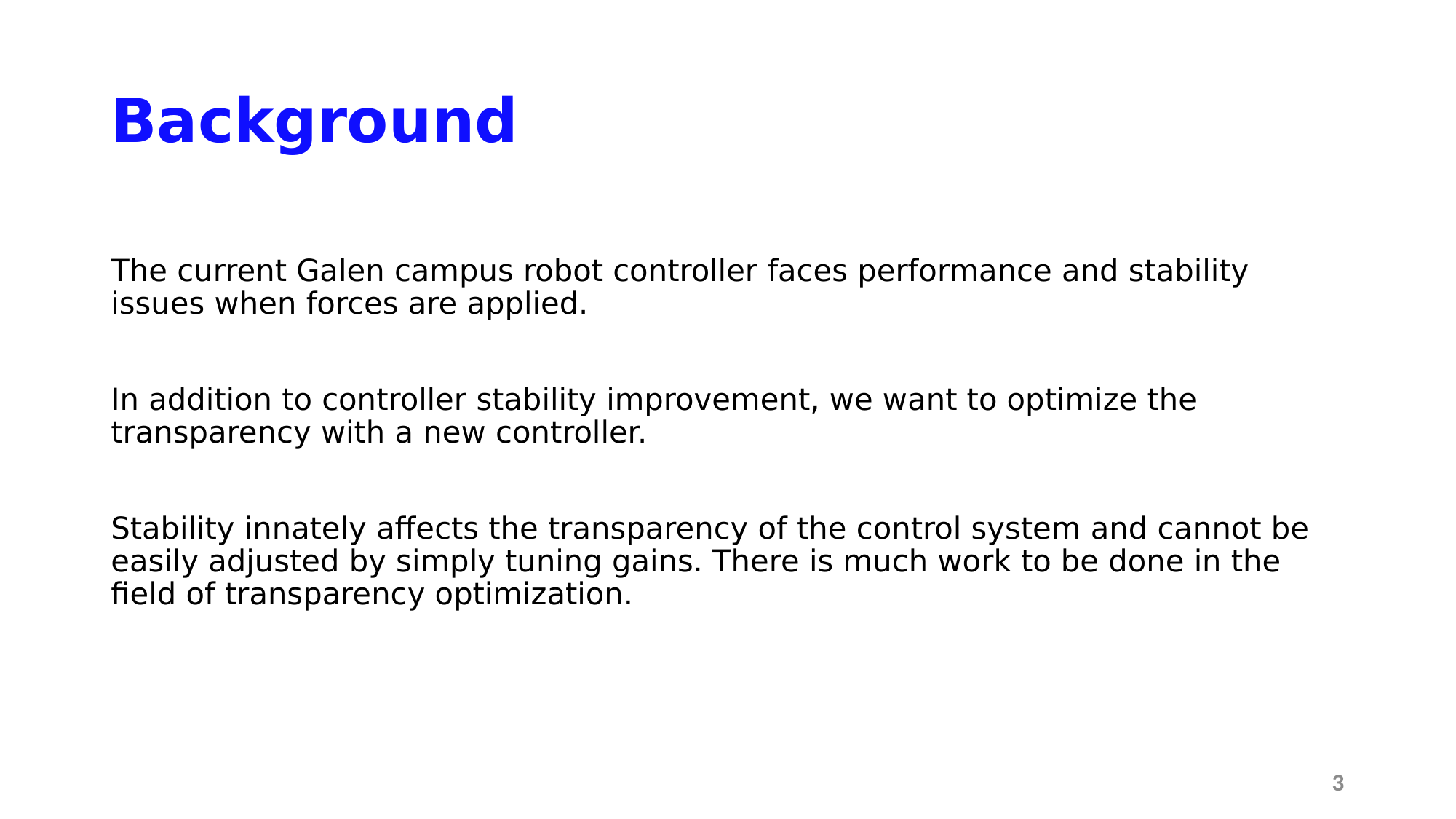

# Background

The current Galen campus robot controller faces performance and stability issues when forces are applied.

In addition to controller stability improvement, we want to optimize the transparency with a new controller.

Stability innately affects the transparency of the control system and cannot be easily adjusted by simply tuning gains. There is much work to be done in the field of transparency optimization.
3